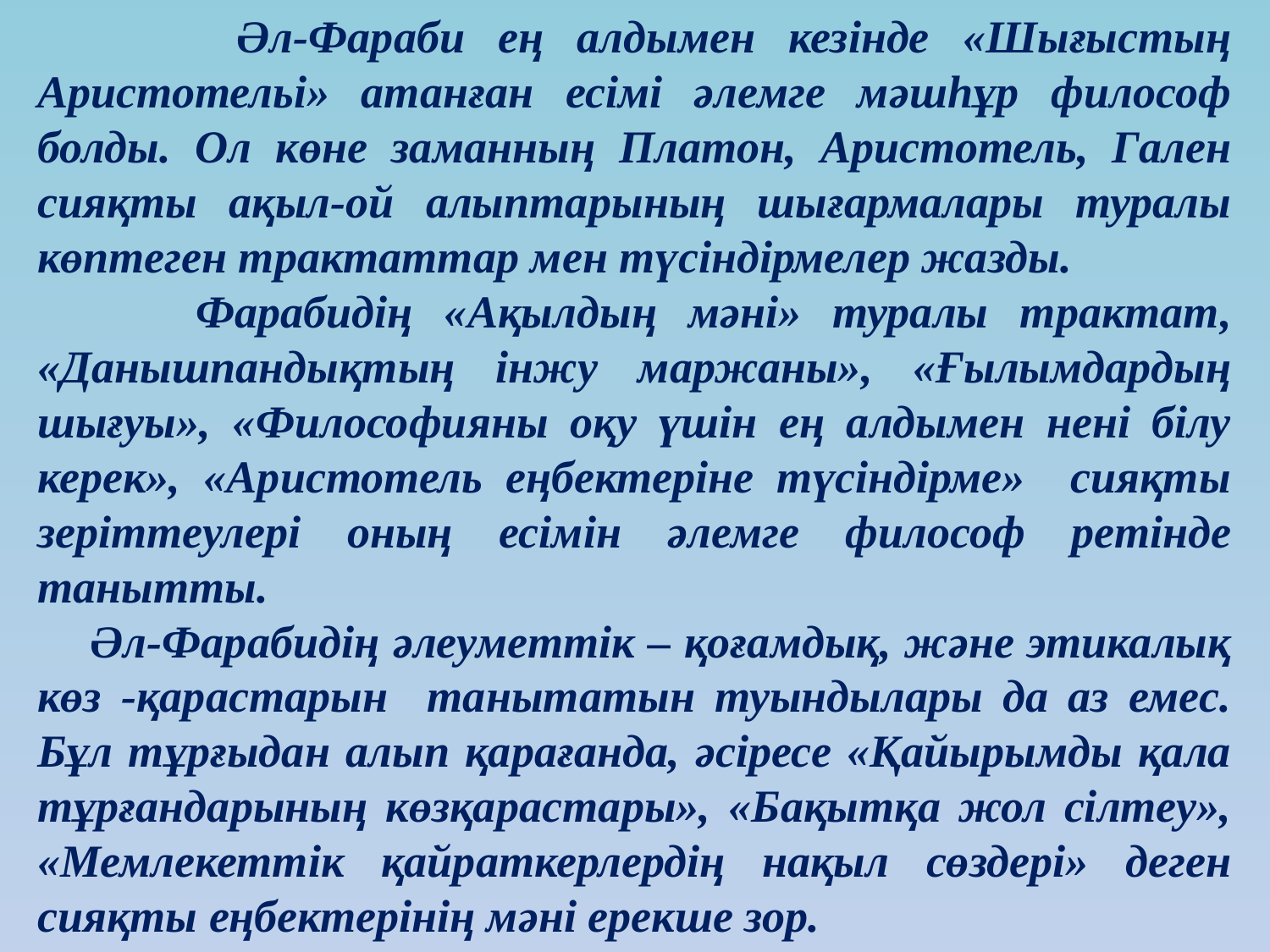

Әл-Фараби ең алдымен кезінде «Шығыстың Аристотельі» атанған есімі әлемге мәшһұр философ болды. Ол көне заманның Платон, Аристотель, Гален сияқты ақыл-ой алыптарының шығармалары туралы көптеген трактаттар мен түсіндірмелер жазды.
     Фарабидің «Ақылдың мәні» туралы трактат, «Данышпандықтың інжу маржаны», «Ғылымдардың шығуы», «Философияны оқу үшін ең алдымен нені білу керек», «Аристотель еңбектеріне түсіндірме»  сияқты зеріттеулері оның есімін әлемге философ ретінде танытты.
    Әл-Фарабидің әлеуметтік – қоғамдық, және этикалық көз -қарастарын  танытатын туындылары да аз емес. Бұл тұрғыдан алып қарағанда, әсіресе «Қайырымды қала тұрғандарының көзқарастары», «Бақытқа жол сілтеу», «Мемлекеттік қайраткерлердің нақыл сөздері» деген сияқты еңбектерінің мәні ерекше зор.